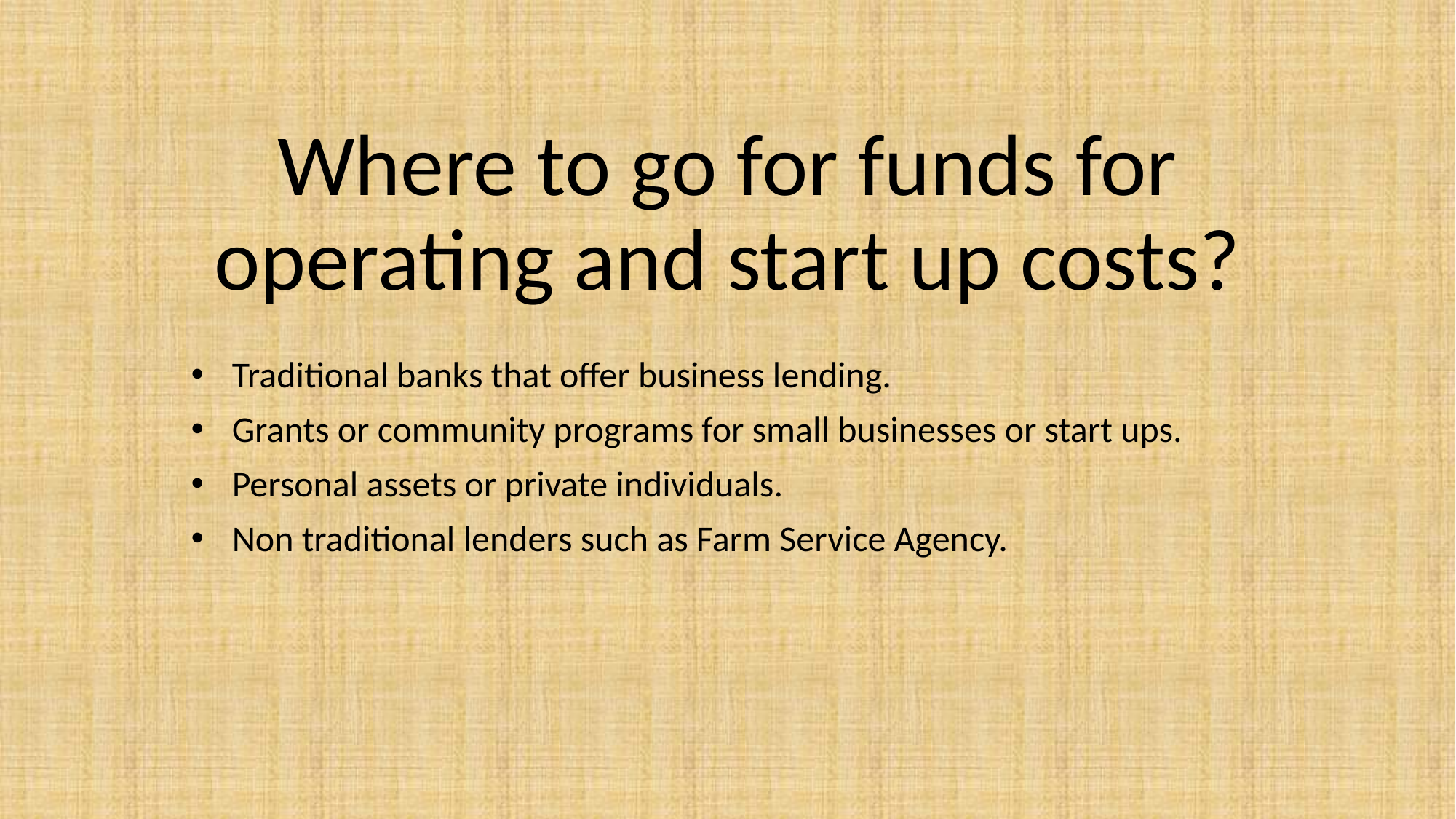

# Where to go for funds for operating and start up costs?
Traditional banks that offer business lending.
Grants or community programs for small businesses or start ups.
Personal assets or private individuals.
Non traditional lenders such as Farm Service Agency.